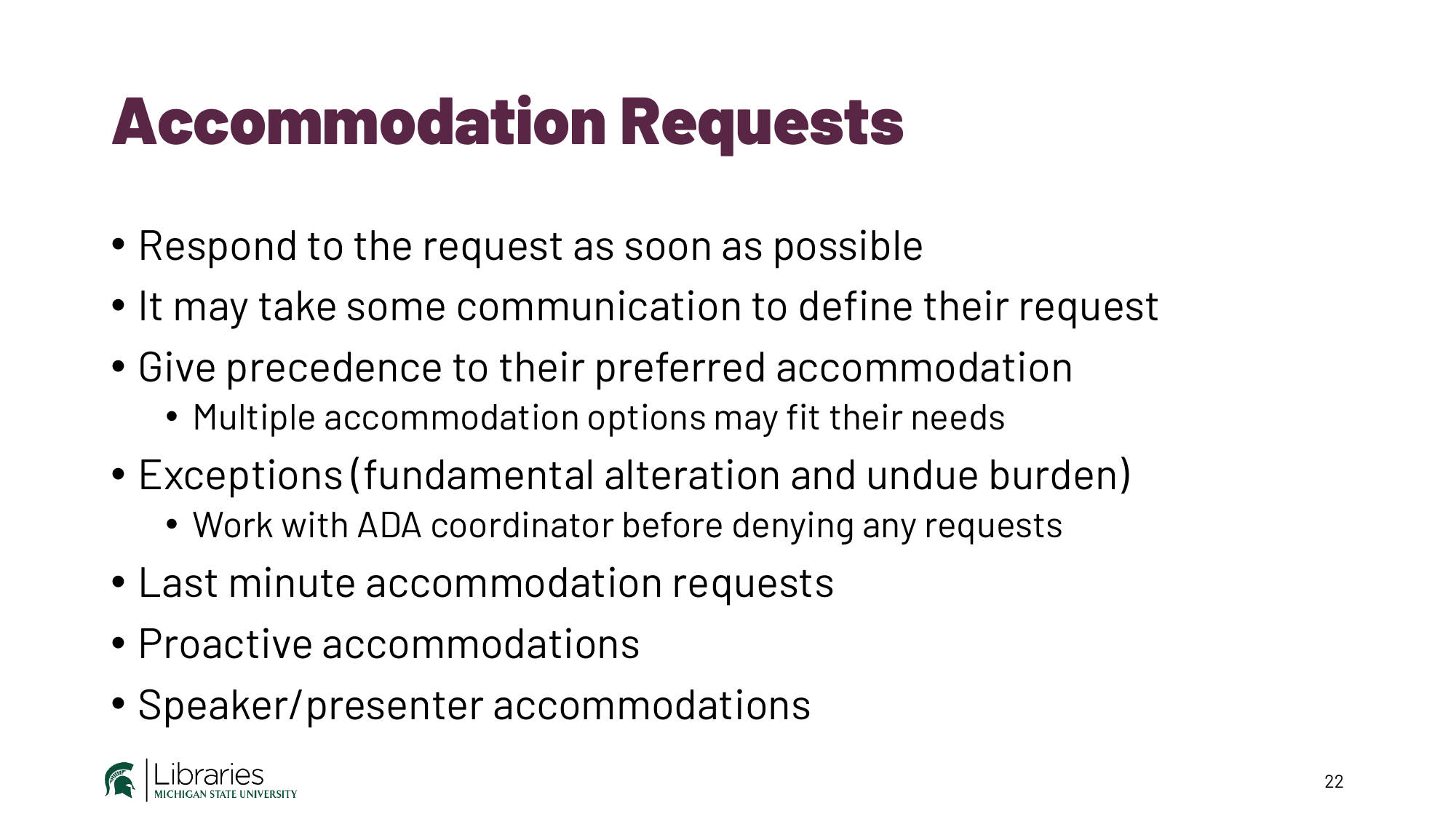

# Accommodation Requests
Respond to the request as soon as possible
It may take some communication to define their request
Give precedence to their preferred accommodation
Multiple accommodation options may fit their needs
Exceptions (fundamental alteration and undue burden)
Work with ADA coordinator before denying any requests
Last minute accommodation requests
Proactive accommodations
Speaker/presenter accommodations

22